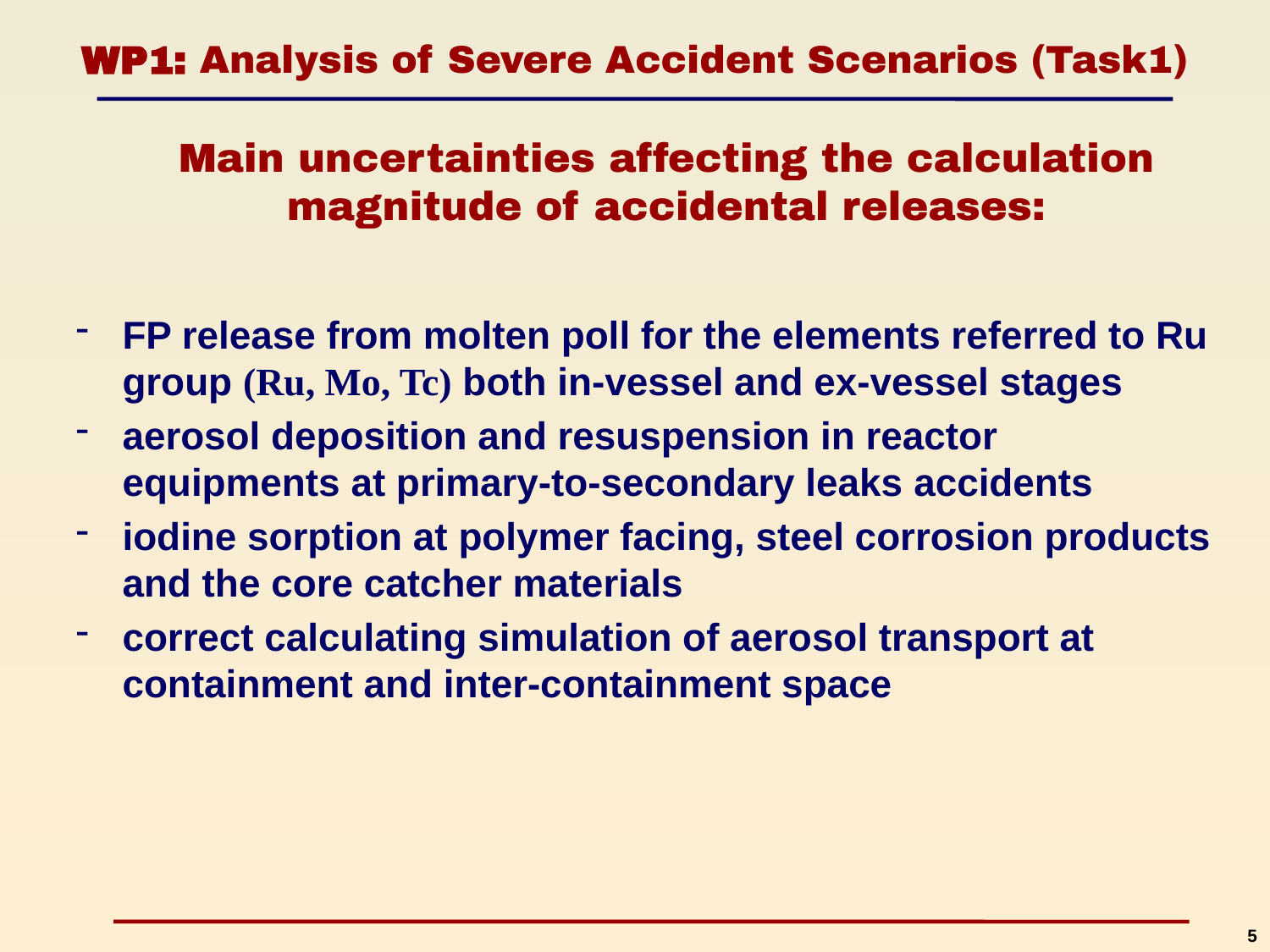

WP1: Analysis of Severe Accident Scenarios (Task1)
# Main uncertainties affecting the calculation magnitude of accidental releases:

FP release from molten poll for the elements referred to Ru group (Ru, Mo, Tc) both in-vessel and ex-vessel stages
aerosol deposition and resuspension in reactor equipments at primary-to-secondary leaks accidents
iodine sorption at polymer facing, steel corrosion products and the core catcher materials
correct calculating simulation of aerosol transport at containment and inter-containment space
5